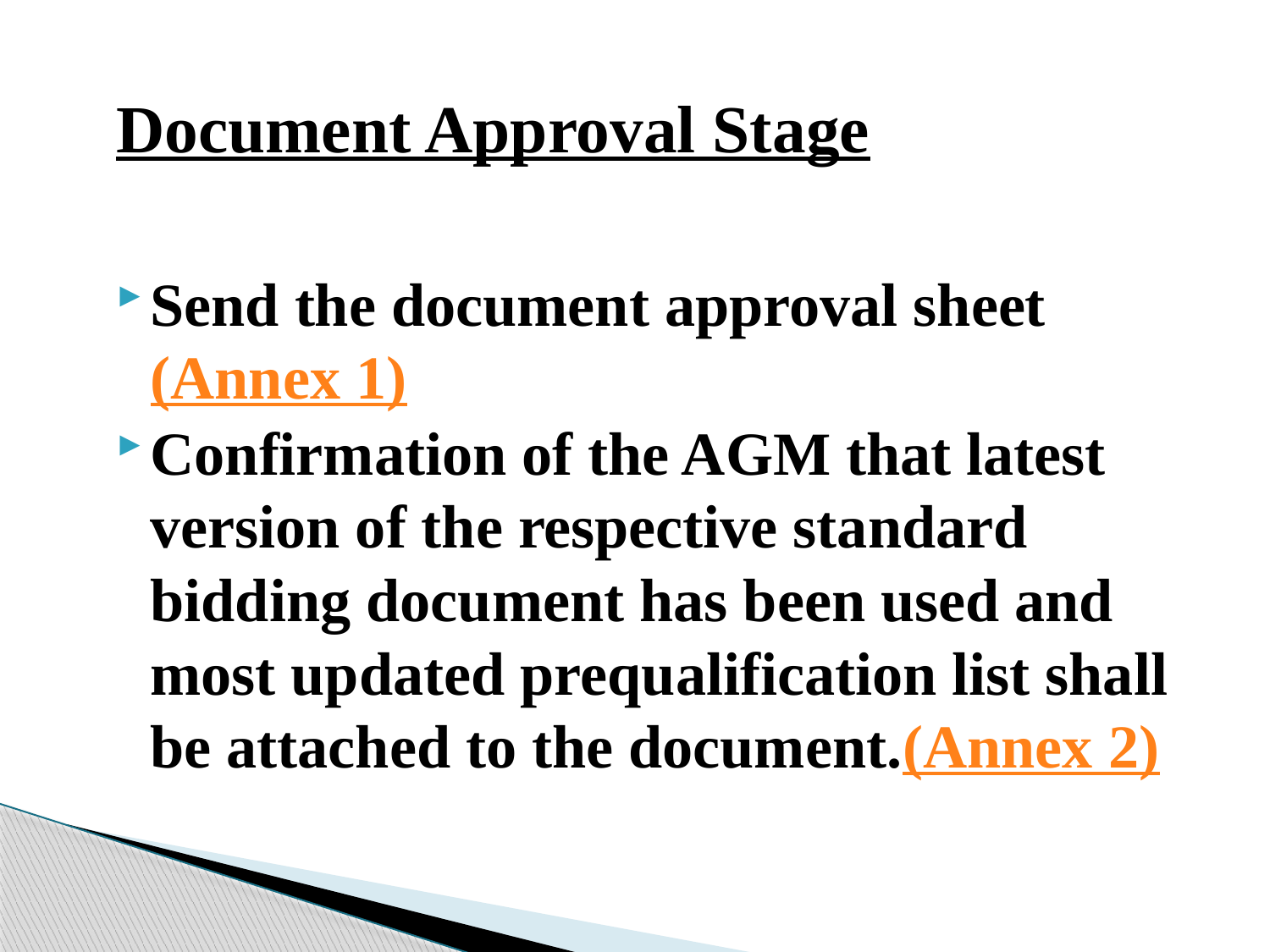

#
Document Approval Stage

Send the document approval sheet (Annex 1)
Confirmation of the AGM that latest version of the respective standard bidding document has been used and most updated prequalification list shall be attached to the document.(Annex 2)